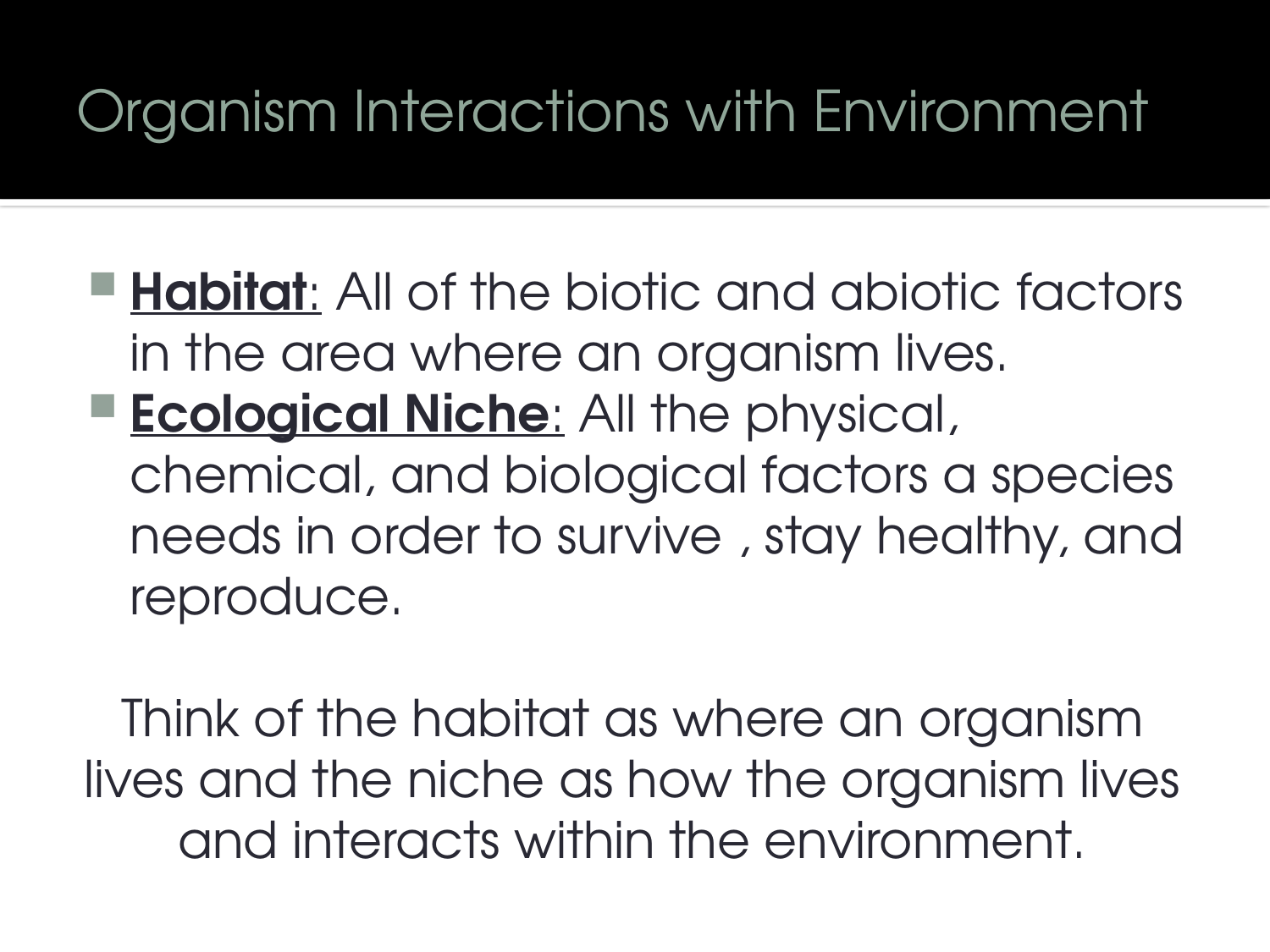

# Organism Interactions with Environment
Habitat: All of the biotic and abiotic factors in the area where an organism lives.
Ecological Niche: All the physical, chemical, and biological factors a species needs in order to survive , stay healthy, and reproduce.

Think of the habitat as where an organism lives and the niche as how the organism lives and interacts within the environment.